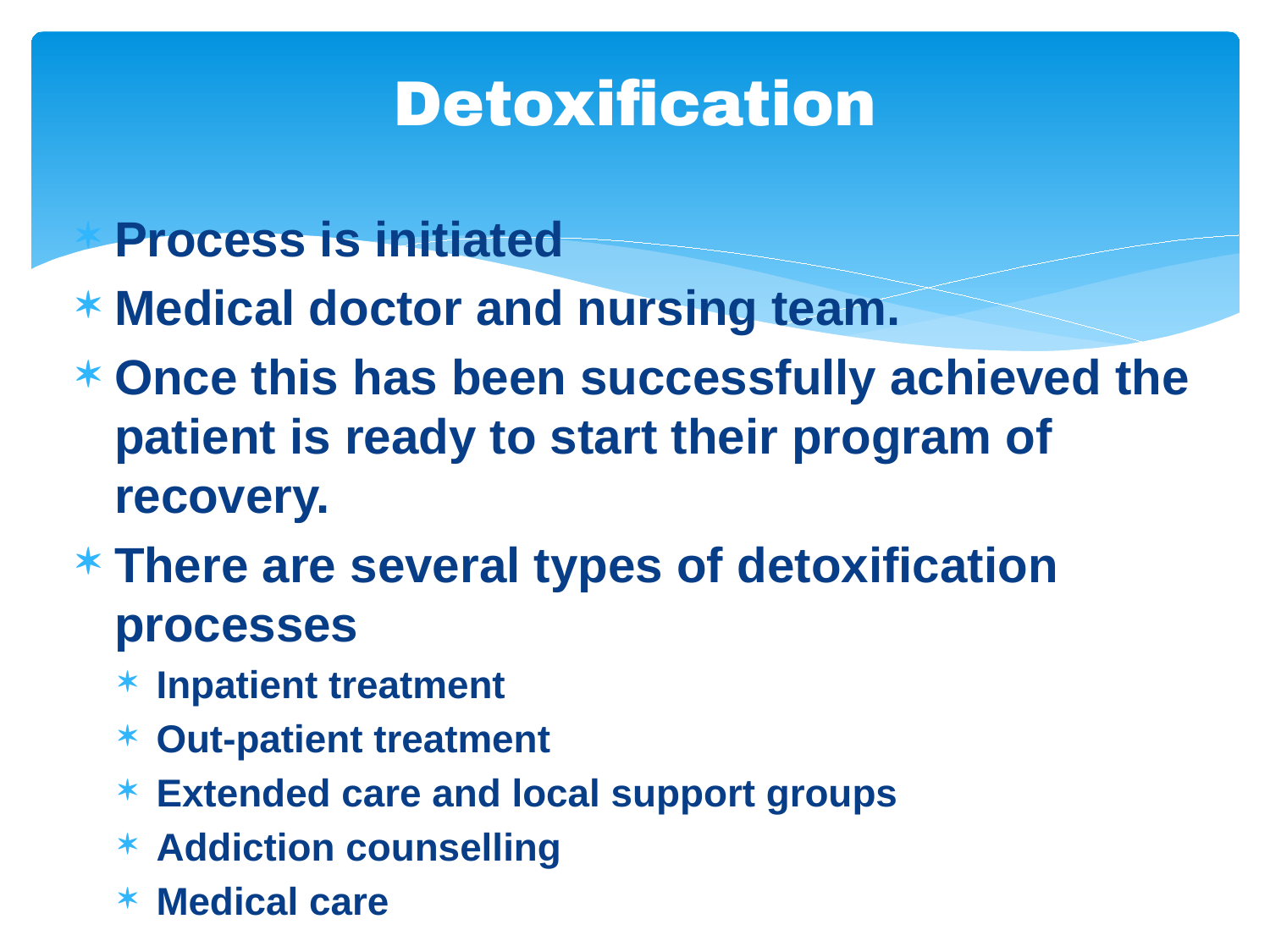

# Detoxification
Process is initiated
Medical doctor and nursing team.
Once this has been successfully achieved the patient is ready to start their program of recovery.
There are several types of detoxification processes
Inpatient treatment
Out-patient treatment
Extended care and local support groups
Addiction counselling
Medical care